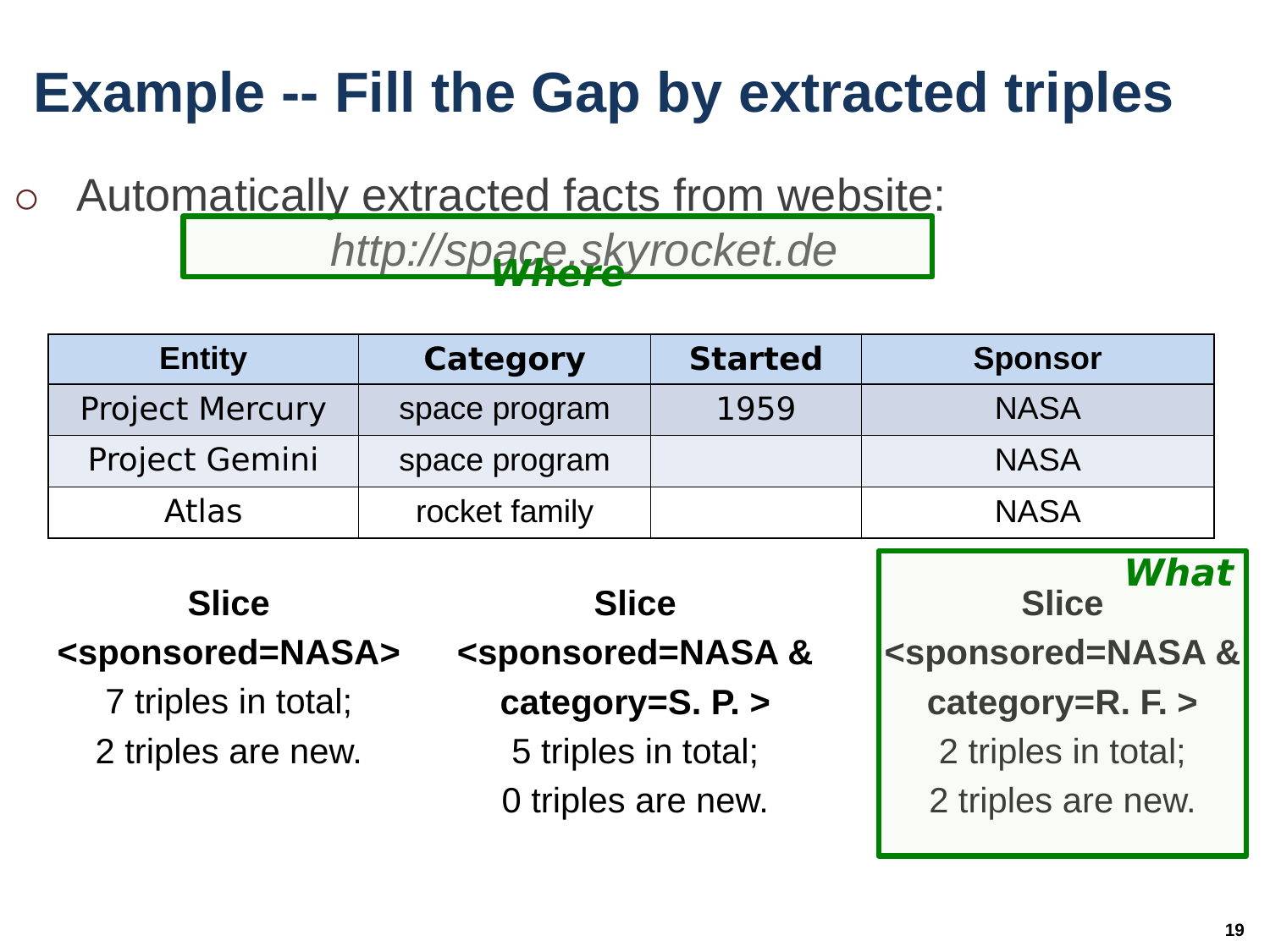

# Example -- Fill the Gap by extracted triples
Automatically extracted facts from website:
		http://space.skyrocket.de
                                              Where
| Entity | Category | Started | Sponsor |
| --- | --- | --- | --- |
| Project Mercury | space program | 1959 | NASA |
| Project Gemini | space program |  | NASA |
| Atlas | rocket family |  | NASA |
Present in Existing KB
                  What
Slice
<sponsored=NASA>
7 triples in total;
2 triples are new.
Slice
<sponsored=NASA &
category=S. P. >
5 triples in total;
0 triples are new.
Slice
<sponsored=NASA &
category=R. F. >
2 triples in total;
2 triples are new.
19